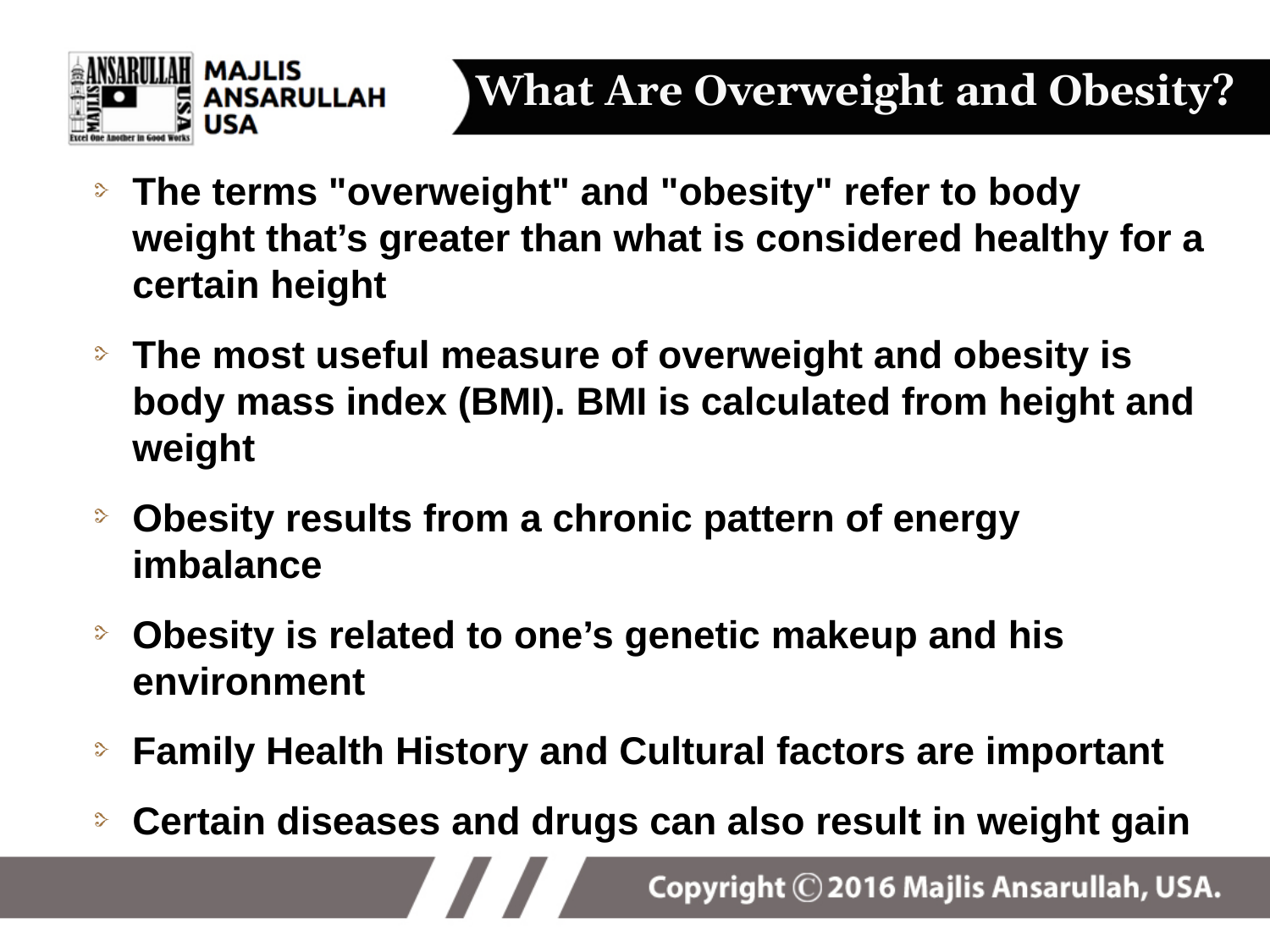

# What Are Overweight and Obesity?

The terms "overweight" and "obesity" refer to body weight that’s greater than what is considered healthy for a certain height
The most useful measure of overweight and obesity is body mass index (BMI). BMI is calculated from height and weight
Obesity results from a chronic pattern of energy imbalance
Obesity is related to one’s genetic makeup and his environment
Family Health History and Cultural factors are important
Certain diseases and drugs can also result in weight gain
23